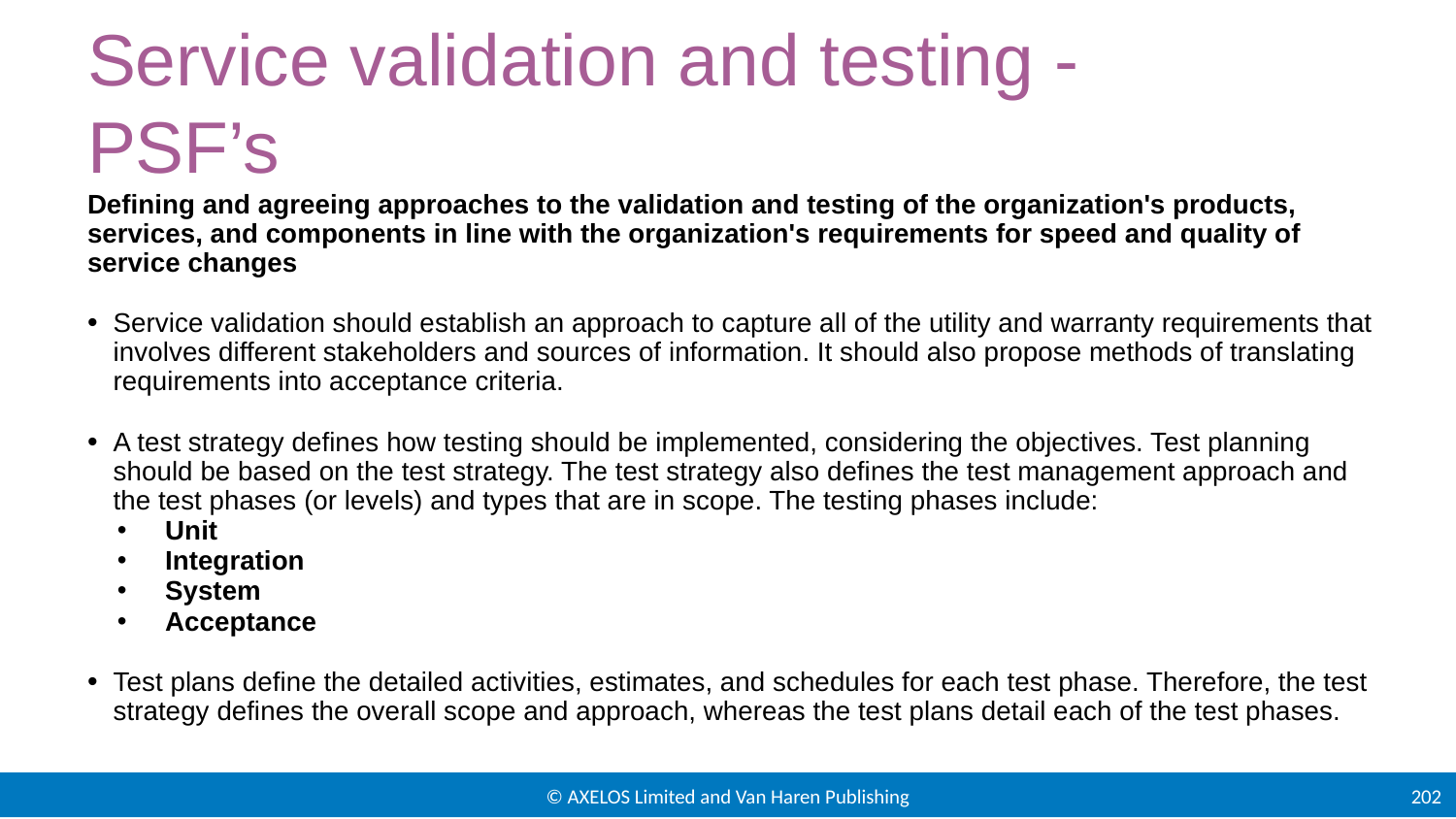

# Service validation and testing - PSF’s
Defining and agreeing approaches to the validation and testing of the organization's products, services, and components in line with the organization's requirements for speed and quality of service changes

Service validation should establish an approach to capture all of the utility and warranty requirements that involves different stakeholders and sources of information. It should also propose methods of translating requirements into acceptance criteria.

A test strategy defines how testing should be implemented, considering the objectives. Test planning should be based on the test strategy. The test strategy also defines the test management approach and the test phases (or levels) and types that are in scope. The testing phases include:
Unit
Integration
System
Acceptance

Test plans define the detailed activities, estimates, and schedules for each test phase. Therefore, the test strategy defines the overall scope and approach, whereas the test plans detail each of the test phases.